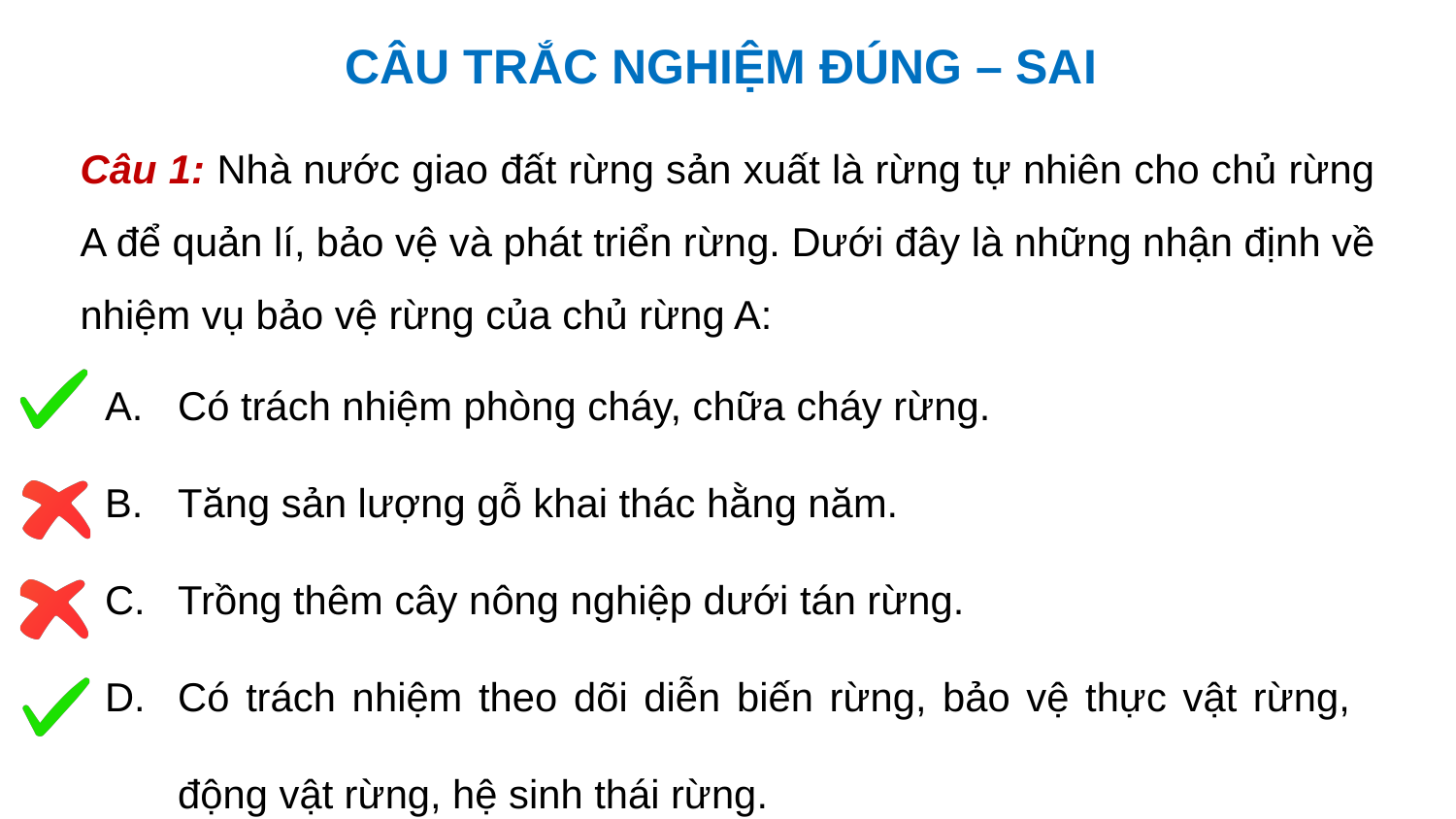

CÂU TRẮC NGHIỆM ĐÚNG – SAI
Câu 1: Nhà nước giao đất rừng sản xuất là rừng tự nhiên cho chủ rừng A để quản lí, bảo vệ và phát triển rừng. Dưới đây là những nhận định về nhiệm vụ bảo vệ rừng của chủ rừng A:
Có trách nhiệm phòng cháy, chữa cháy rừng.
Tăng sản lượng gỗ khai thác hằng năm.
Trồng thêm cây nông nghiệp dưới tán rừng.
Có trách nhiệm theo dõi diễn biến rừng, bảo vệ thực vật rừng, động vật rừng, hệ sinh thái rừng.